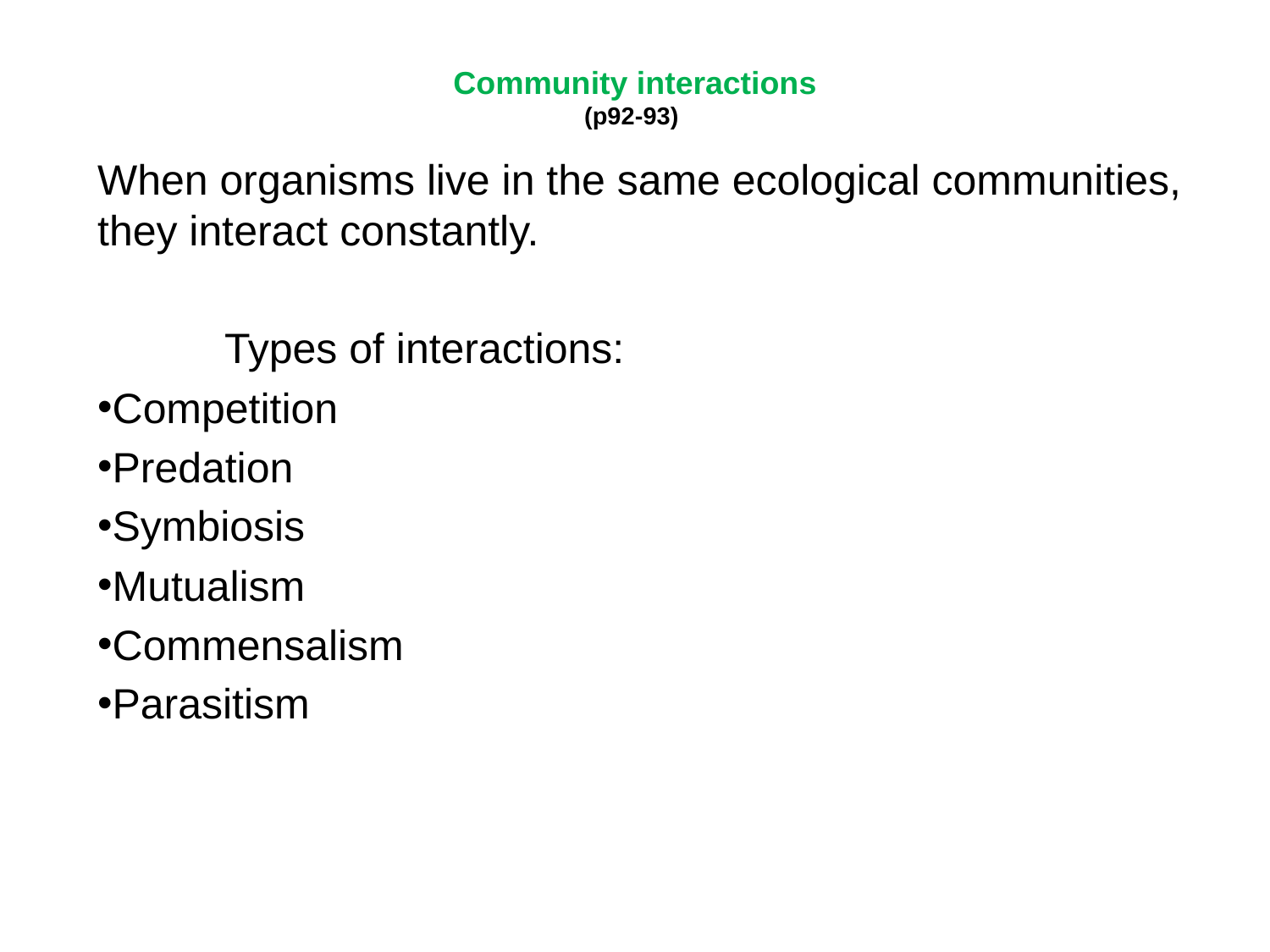

# Community interactions (p92-93)
When organisms live in the same ecological communities, they interact constantly.

	Types of interactions:
Competition
Predation
Symbiosis
Mutualism
Commensalism
Parasitism